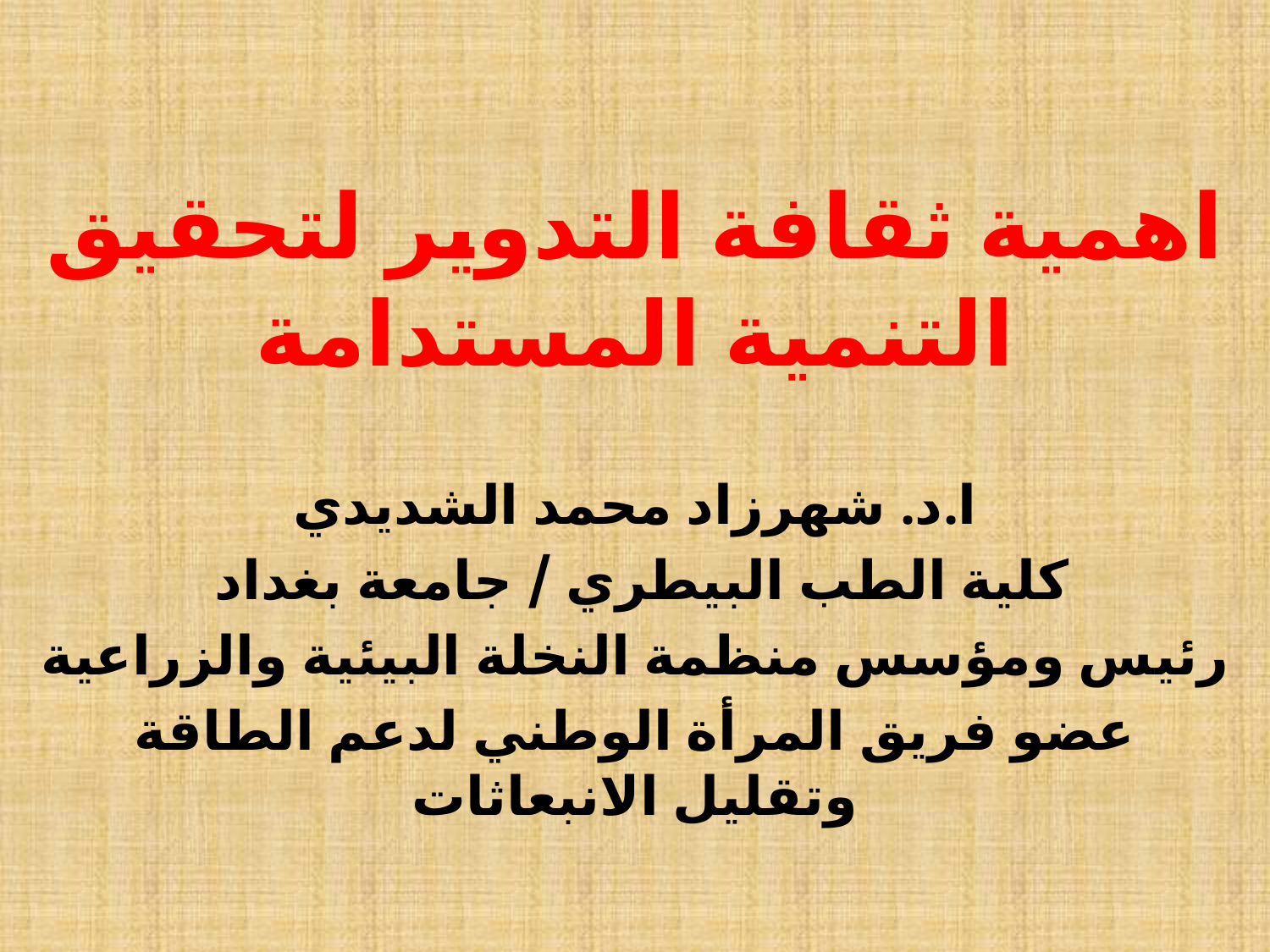

اهمية ثقافة التدوير لتحقيق التنمية المستدامة

ا.د. شهرزاد محمد الشديدي
كلية الطب البيطري / جامعة بغداد
رئيس ومؤسس منظمة النخلة البيئية والزراعية
عضو فريق المرأة الوطني لدعم الطاقة وتقليل الانبعاثات